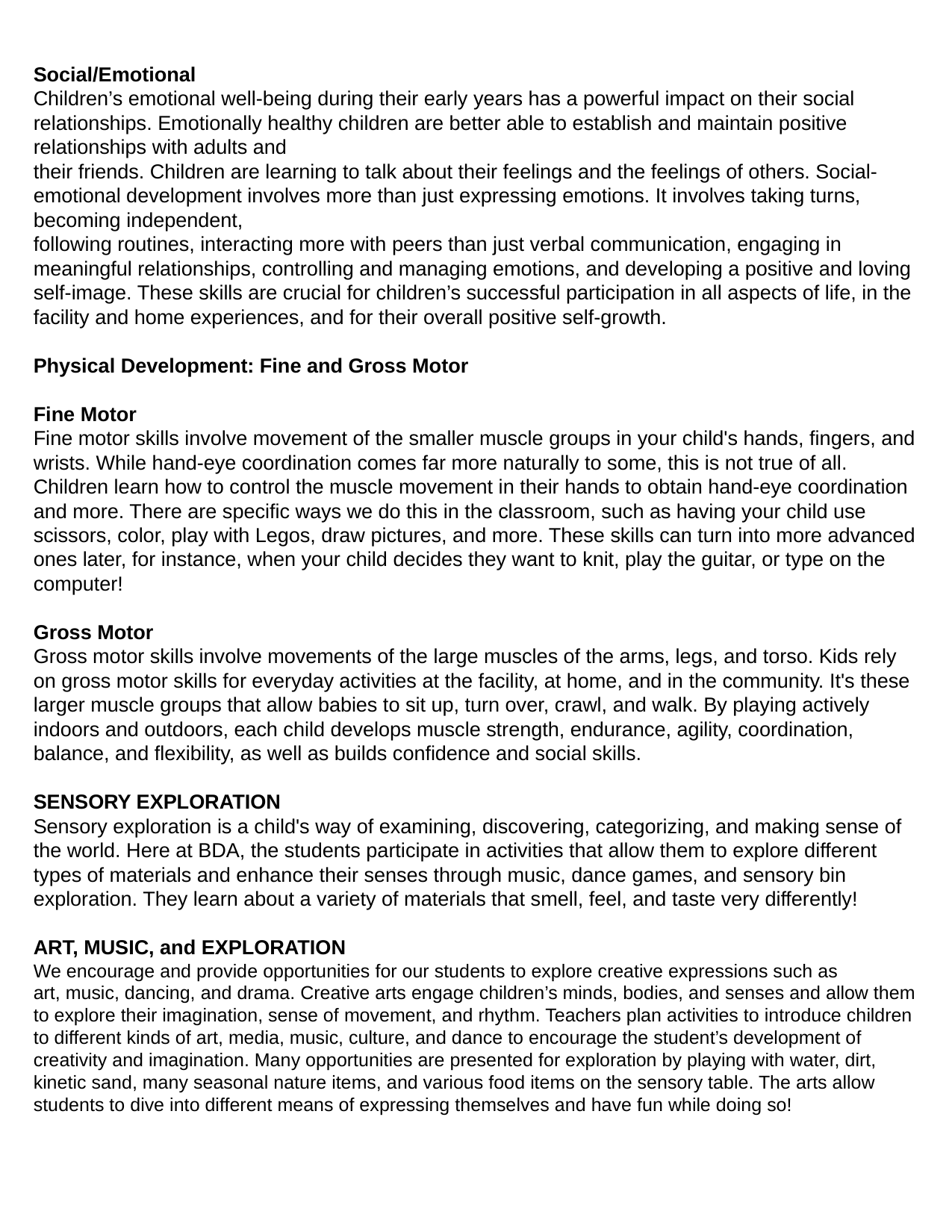

Social/Emotional
Children’s emotional well-being during their early years has a powerful impact on their social relationships. Emotionally healthy children are better able to establish and maintain positive relationships with adults and
their friends. Children are learning to talk about their feelings and the feelings of others. Social-emotional development involves more than just expressing emotions. It involves taking turns, becoming independent,
following routines, interacting more with peers than just verbal communication, engaging in meaningful relationships, controlling and managing emotions, and developing a positive and loving self-image. These skills are crucial for children’s successful participation in all aspects of life, in the facility and home experiences, and for their overall positive self-growth.

Physical Development: Fine and Gross Motor

Fine Motor
Fine motor skills involve movement of the smaller muscle groups in your child's hands, fingers, and
wrists. While hand-eye coordination comes far more naturally to some, this is not true of all.
Children learn how to control the muscle movement in their hands to obtain hand-eye coordination
and more. There are specific ways we do this in the classroom, such as having your child use scissors, color, play with Legos, draw pictures, and more. These skills can turn into more advanced ones later, for instance, when your child decides they want to knit, play the guitar, or type on the computer!

Gross Motor
Gross motor skills involve movements of the large muscles of the arms, legs, and torso. Kids rely
on gross motor skills for everyday activities at the facility, at home, and in the community. It's these
larger muscle groups that allow babies to sit up, turn over, crawl, and walk. By playing actively
indoors and outdoors, each child develops muscle strength, endurance, agility, coordination,
balance, and flexibility, as well as builds confidence and social skills.

SENSORY EXPLORATION
Sensory exploration is a child's way of examining, discovering, categorizing, and making sense of the world. Here at BDA, the students participate in activities that allow them to explore different types of materials and enhance their senses through music, dance games, and sensory bin exploration. They learn about a variety of materials that smell, feel, and taste very differently!

ART, MUSIC, and EXPLORATION
We encourage and provide opportunities for our students to explore creative expressions such as
art, music, dancing, and drama. Creative arts engage children’s minds, bodies, and senses and allow them to explore their imagination, sense of movement, and rhythm. Teachers plan activities to introduce children to different kinds of art, media, music, culture, and dance to encourage the student’s development of creativity and imagination. Many opportunities are presented for exploration by playing with water, dirt, kinetic sand, many seasonal nature items, and various food items on the sensory table. The arts allow students to dive into different means of expressing themselves and have fun while doing so!